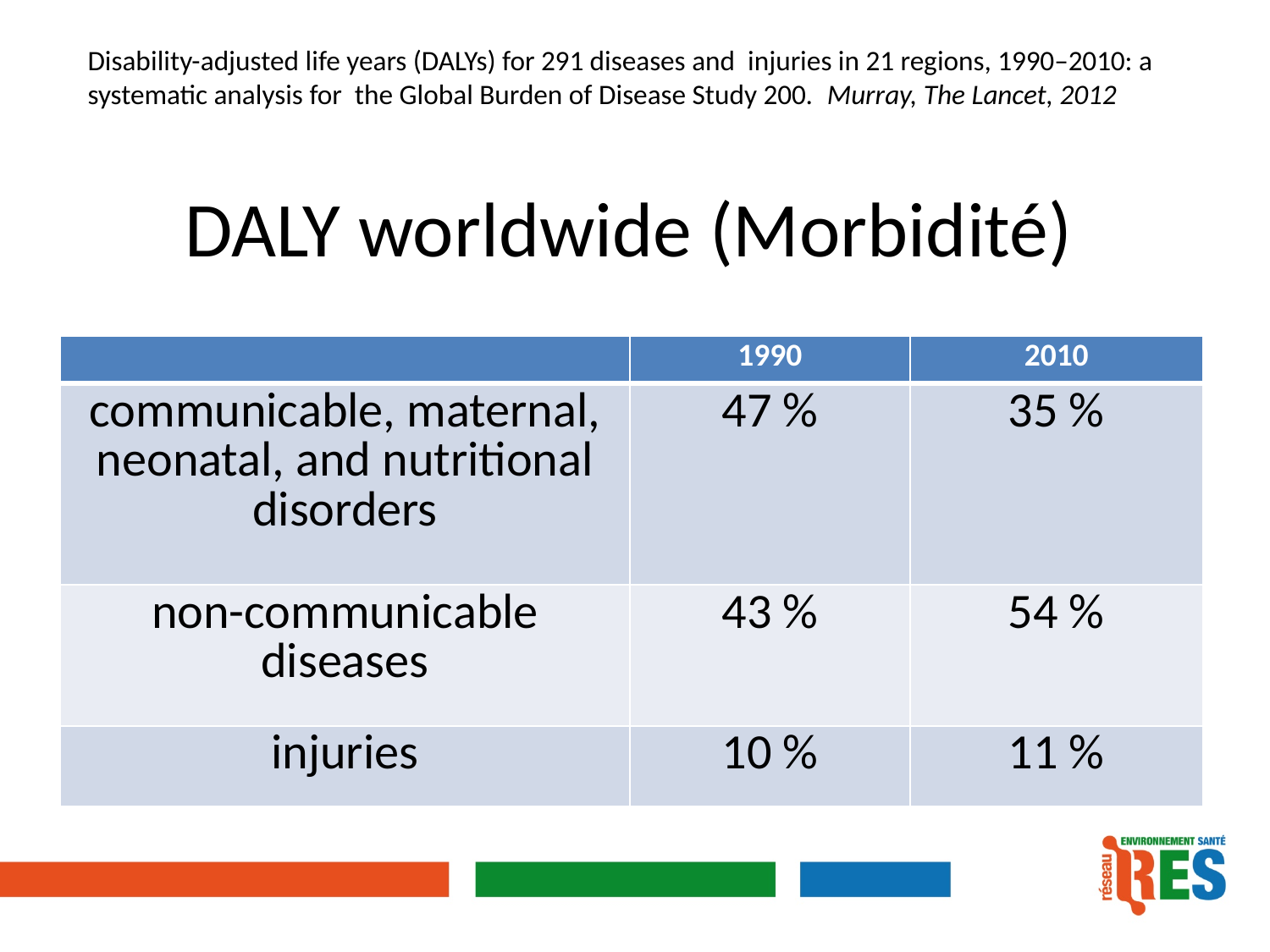

Disability-adjusted life years (DALYs) for 291 diseases and  injuries in 21 regions, 1990–2010: a systematic analysis for  the Global Burden of Disease Study 200.  Murray, The Lancet, 2012
# DALY worldwide (Morbidité)
|  | 1990 | 2010 |
| --- | --- | --- |
| communicable, maternal, neonatal, and nutritional disorders | 47 % | 35 % |
| non-communicable diseases | 43 % | 54 % |
| injuries | 10 % | 11 % |